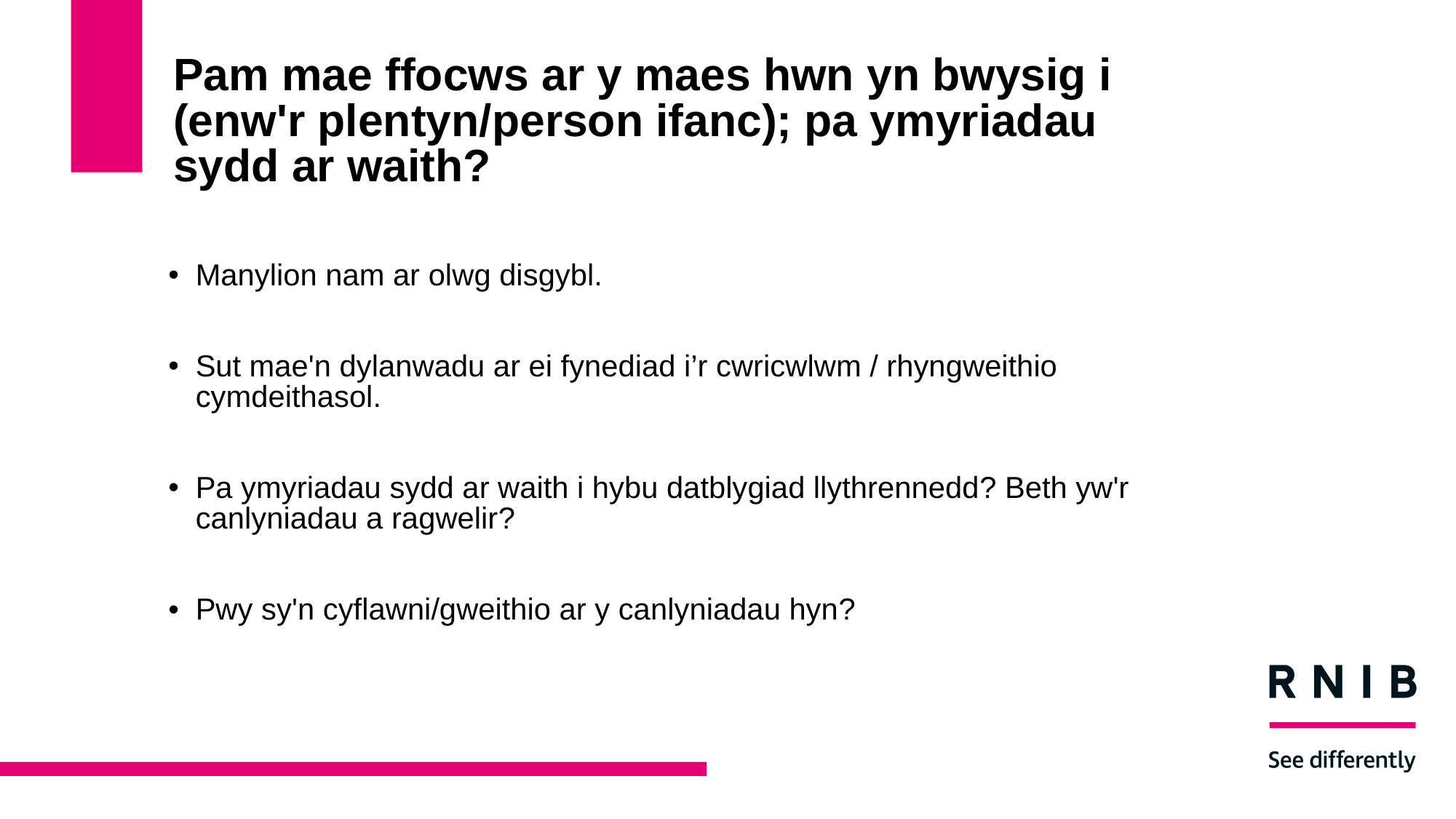

# Pam mae ffocws ar y maes hwn yn bwysig i (enw'r plentyn/person ifanc); pa ymyriadau sydd ar waith?
Manylion nam ar olwg disgybl.

Sut mae'n dylanwadu ar ei fynediad i’r cwricwlwm / rhyngweithio cymdeithasol.

Pa ymyriadau sydd ar waith i hybu datblygiad llythrennedd? Beth yw'r canlyniadau a ragwelir?

Pwy sy'n cyflawni/gweithio ar y canlyniadau hyn?